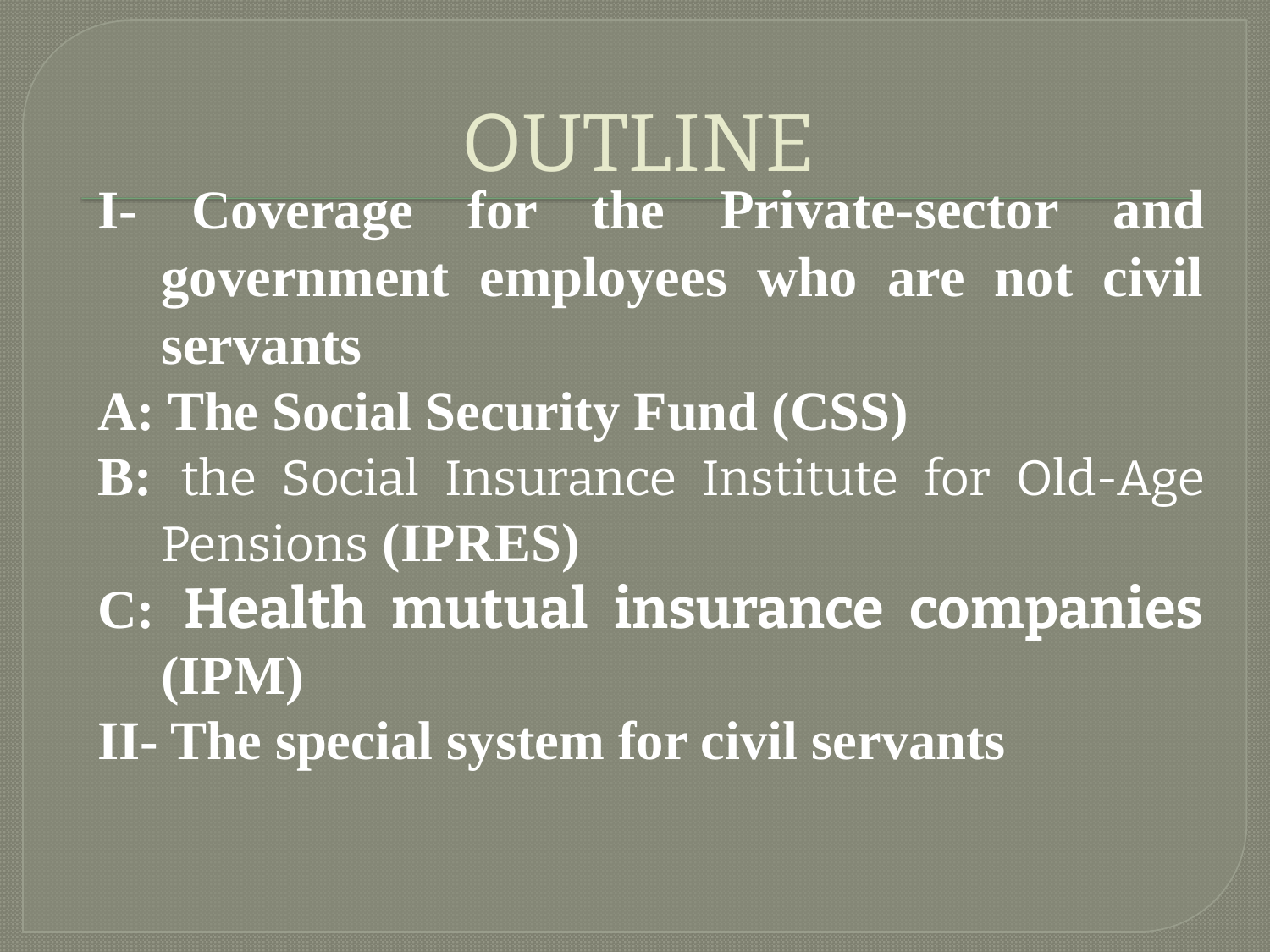

# OUTLINE
I- Coverage for the Private-sector and government employees who are not civil servants
A: The Social Security Fund (CSS)
B: the Social Insurance Institute for Old-Age Pensions (IPRES)
C: Health mutual insurance companies (IPM)
II- The special system for civil servants